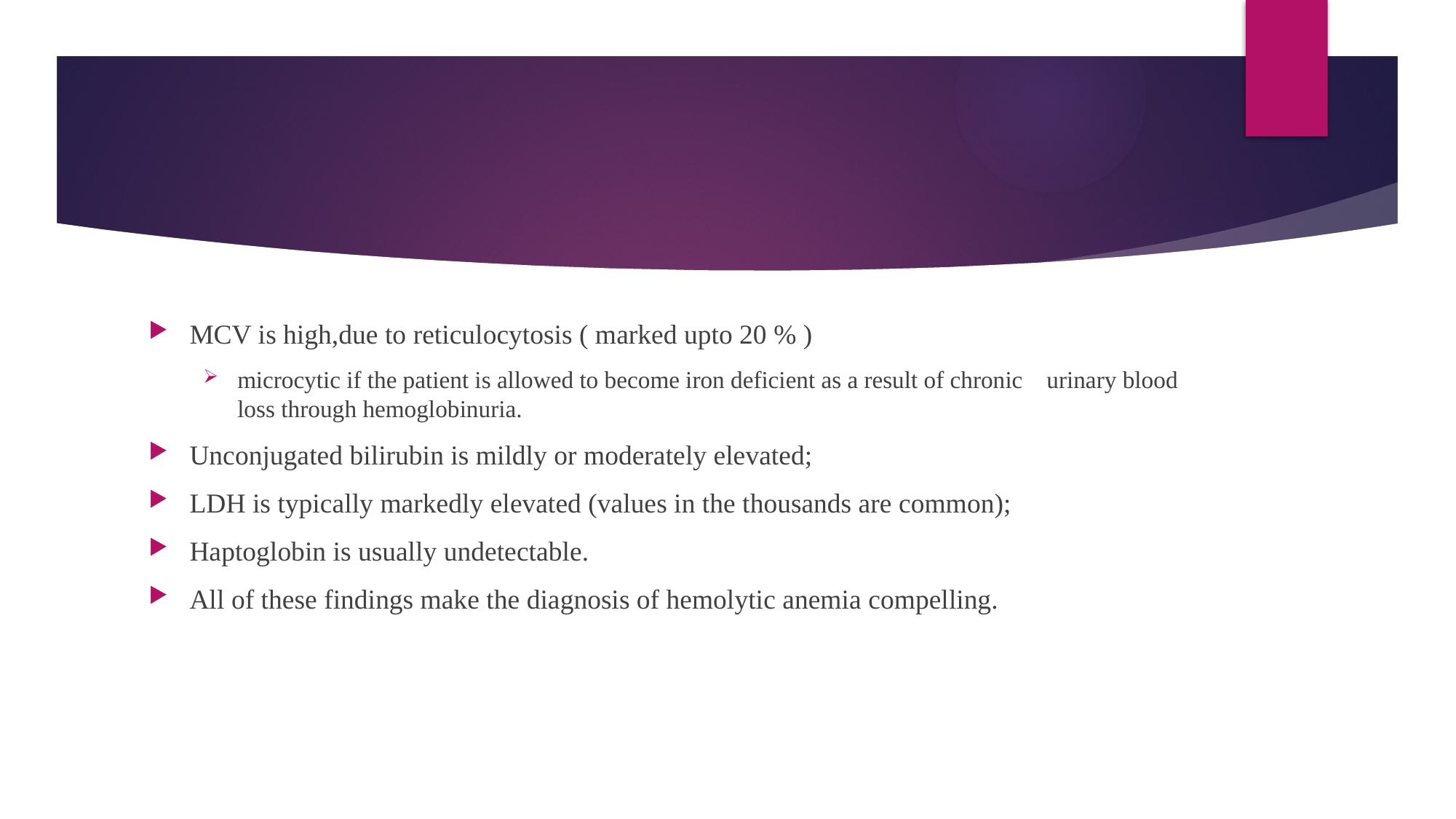

MCV is high,due to reticulocytosis ( marked upto 20 % )
microcytic if the patient is allowed to become iron deficient as a result of chronic    urinary blood loss through hemoglobinuria.
Unconjugated bilirubin is mildly or moderately elevated;
LDH is typically markedly elevated (values in the thousands are common);
Haptoglobin is usually undetectable.
All of these findings make the diagnosis of hemolytic anemia compelling.